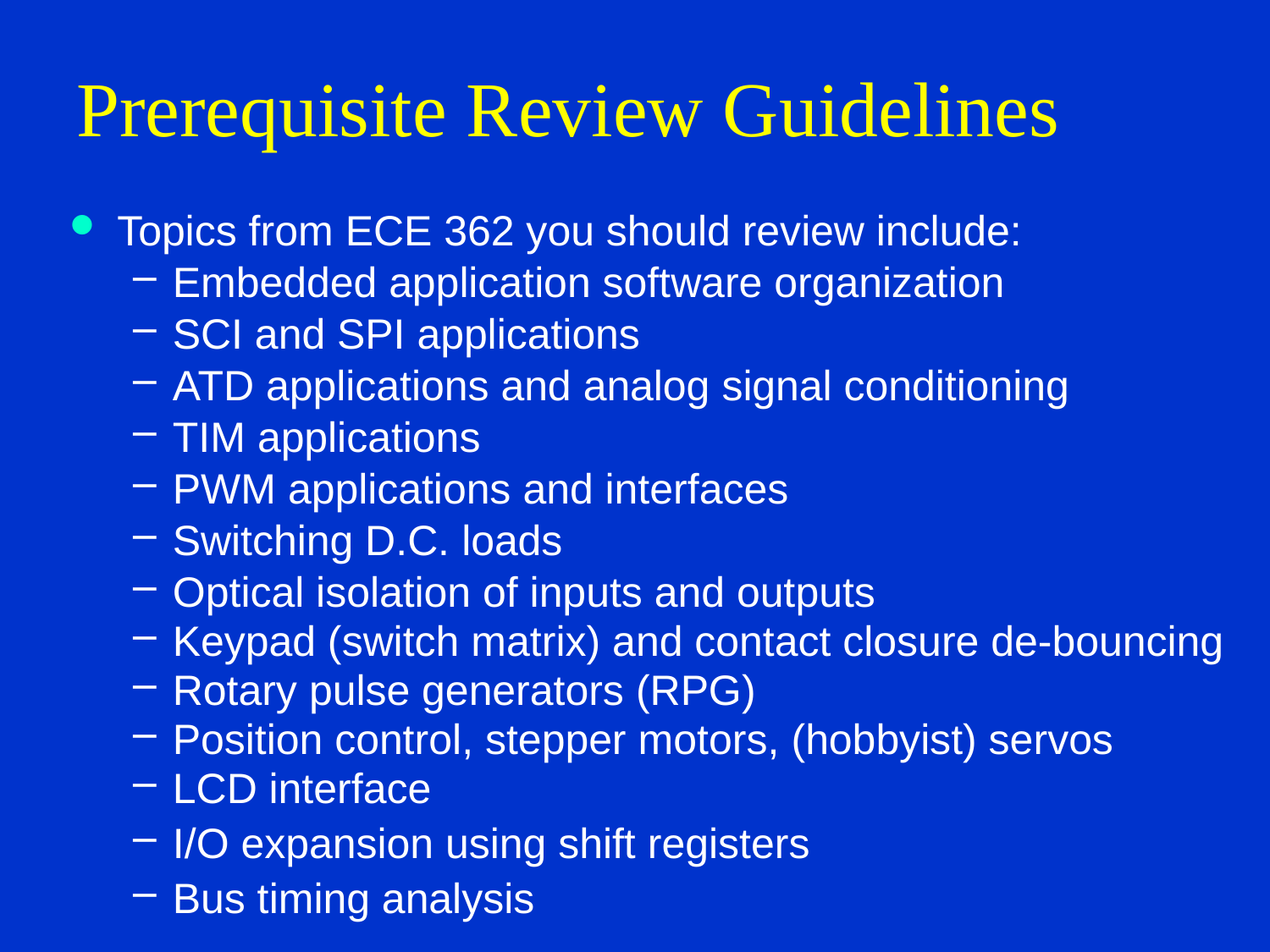

# Prerequisite Review Guidelines
Topics from ECE 362 you should review include:
Embedded application software organization
SCI and SPI applications
ATD applications and analog signal conditioning
TIM applications
PWM applications and interfaces
Switching D.C. loads
Optical isolation of inputs and outputs
Keypad (switch matrix) and contact closure de-bouncing
Rotary pulse generators (RPG)
Position control, stepper motors, (hobbyist) servos
LCD interface
I/O expansion using shift registers
Bus timing analysis